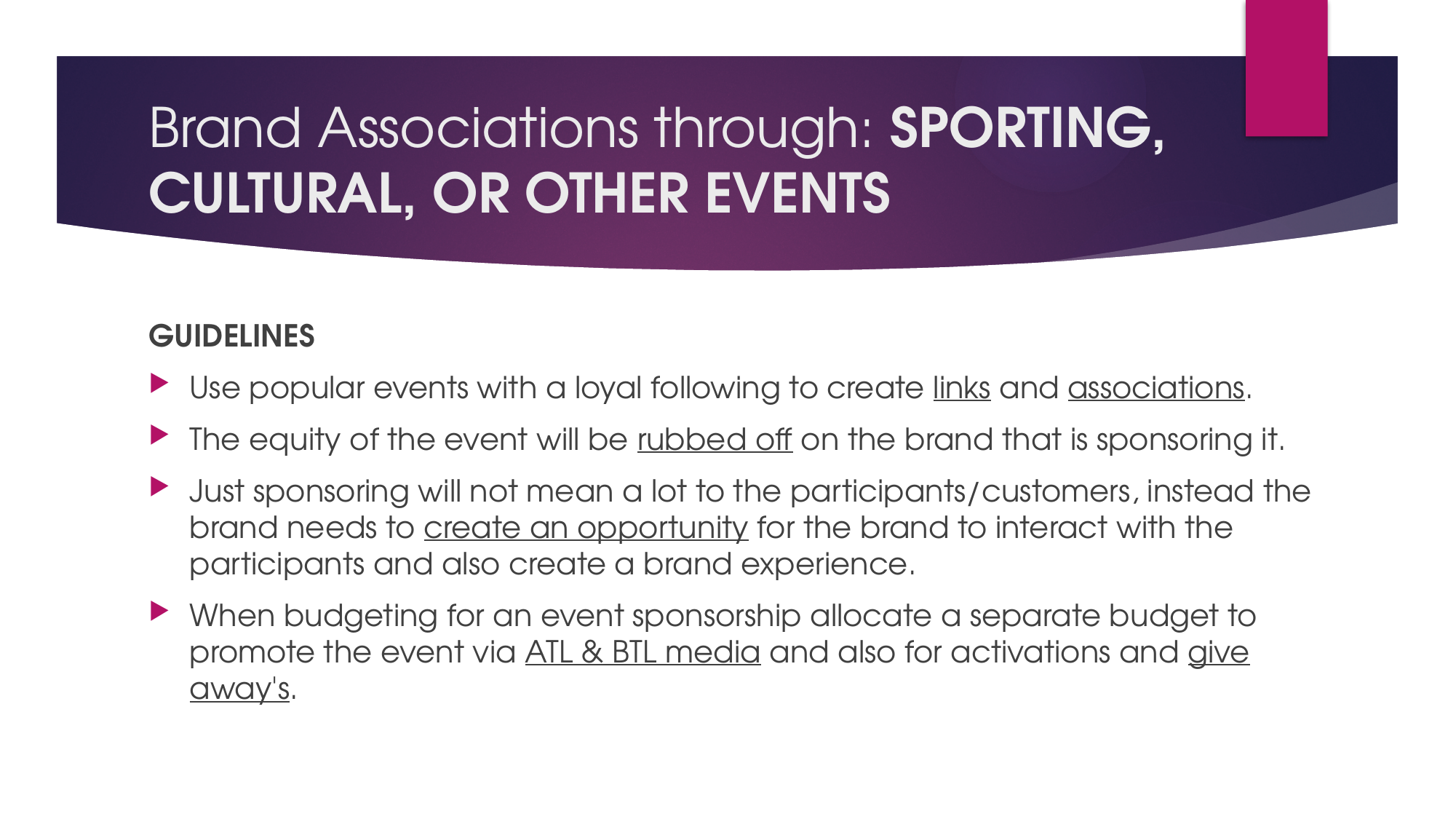

# Brand Associations through: SPORTING, CULTURAL, OR OTHER EVENTS
GUIDELINES
Use popular events with a loyal following to create links and associations.
The equity of the event will be rubbed off on the brand that is sponsoring it.
Just sponsoring will not mean a lot to the participants/customers, instead the brand needs to create an opportunity for the brand to interact with the participants and also create a brand experience.
When budgeting for an event sponsorship allocate a separate budget to promote the event via ATL & BTL media and also for activations and give away's.